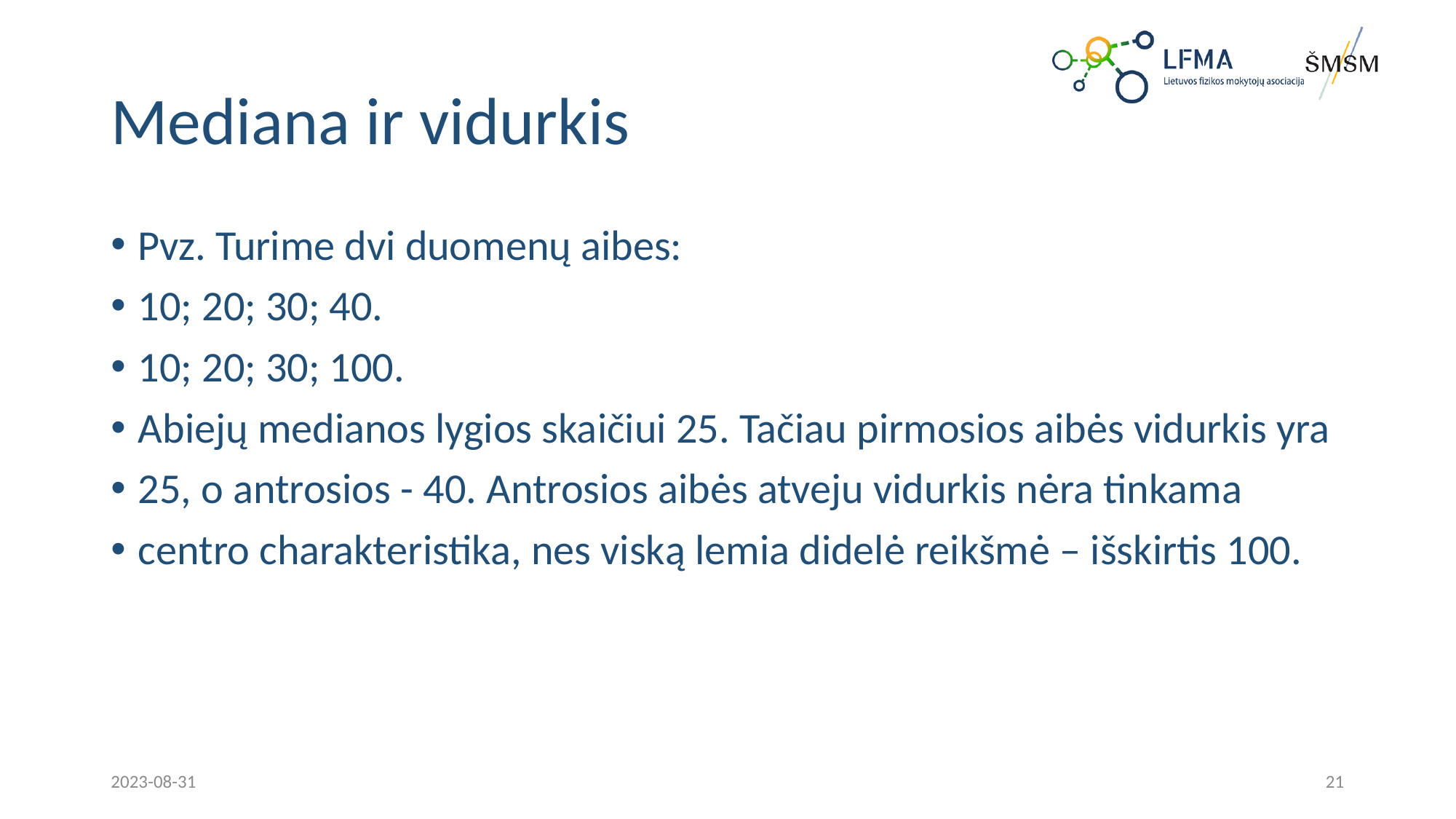

# Mediana ir vidurkis
Pvz. Turime dvi duomenų aibes:
10; 20; 30; 40.
10; 20; 30; 100.
Abiejų medianos lygios skaičiui 25. Tačiau pirmosios aibės vidurkis yra
25, o antrosios - 40. Antrosios aibės atveju vidurkis nėra tinkama
centro charakteristika, nes viską lemia didelė reikšmė – išskirtis 100.
2023-08-31
21